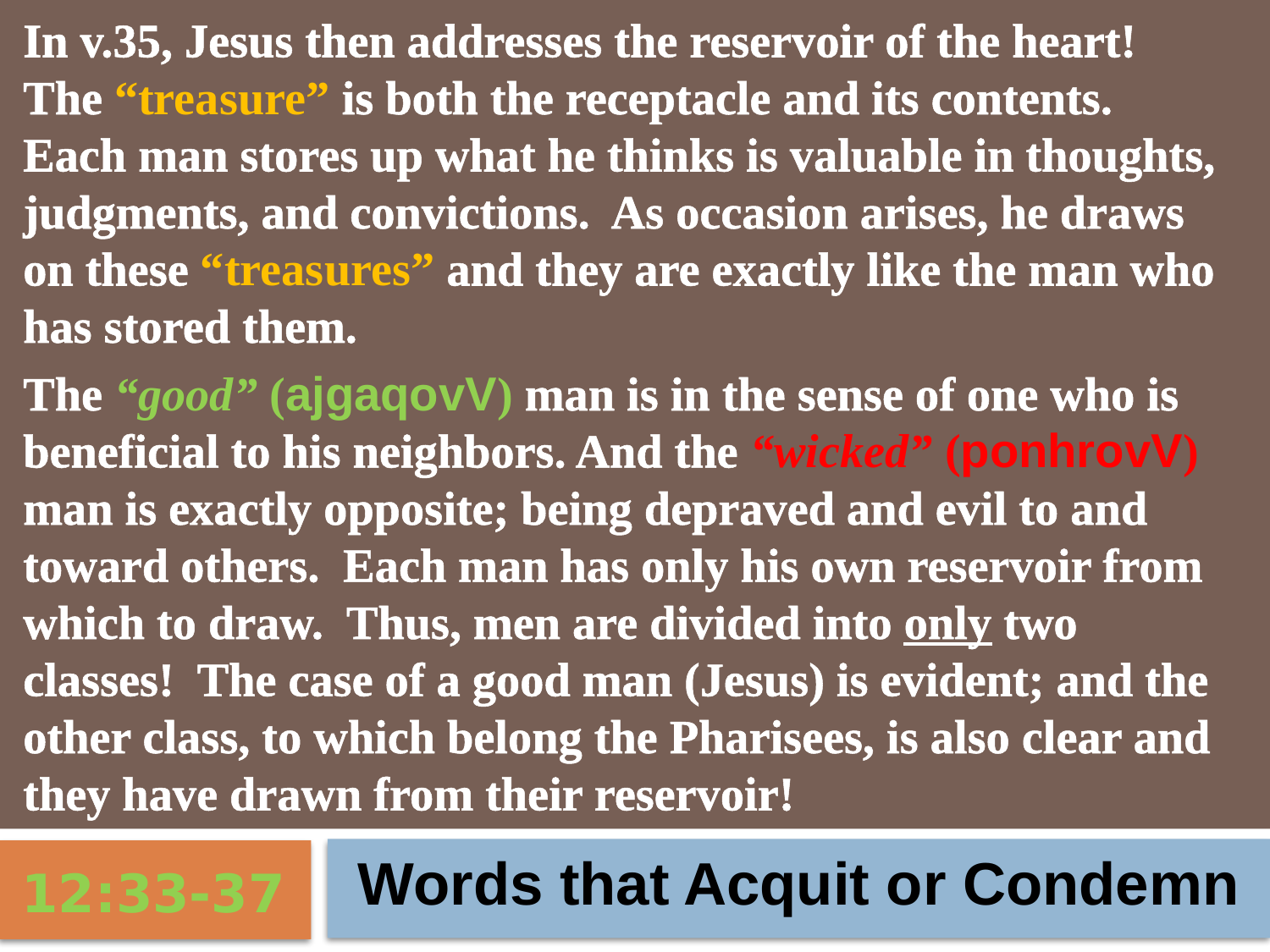

In v.35, Jesus then addresses the reservoir of the heart!  The “treasure” is both the receptacle and its contents.  Each man stores up what he thinks is valuable in thoughts, judgments, and convictions.  As occasion arises, he draws on these “treasures” and they are exactly like the man who has stored them.
The “good” (ajgaqovV) man is in the sense of one who is beneficial to his neighbors. And the “wicked” (ponhrovV) man is exactly opposite; being depraved and evil to and toward others.  Each man has only his own reservoir from which to draw.  Thus, men are divided into only two classes!  The case of a good man (Jesus) is evident; and the other class, to which belong the Pharisees, is also clear and they have drawn from their reservoir!
Words that Acquit or Condemn
12:33-37